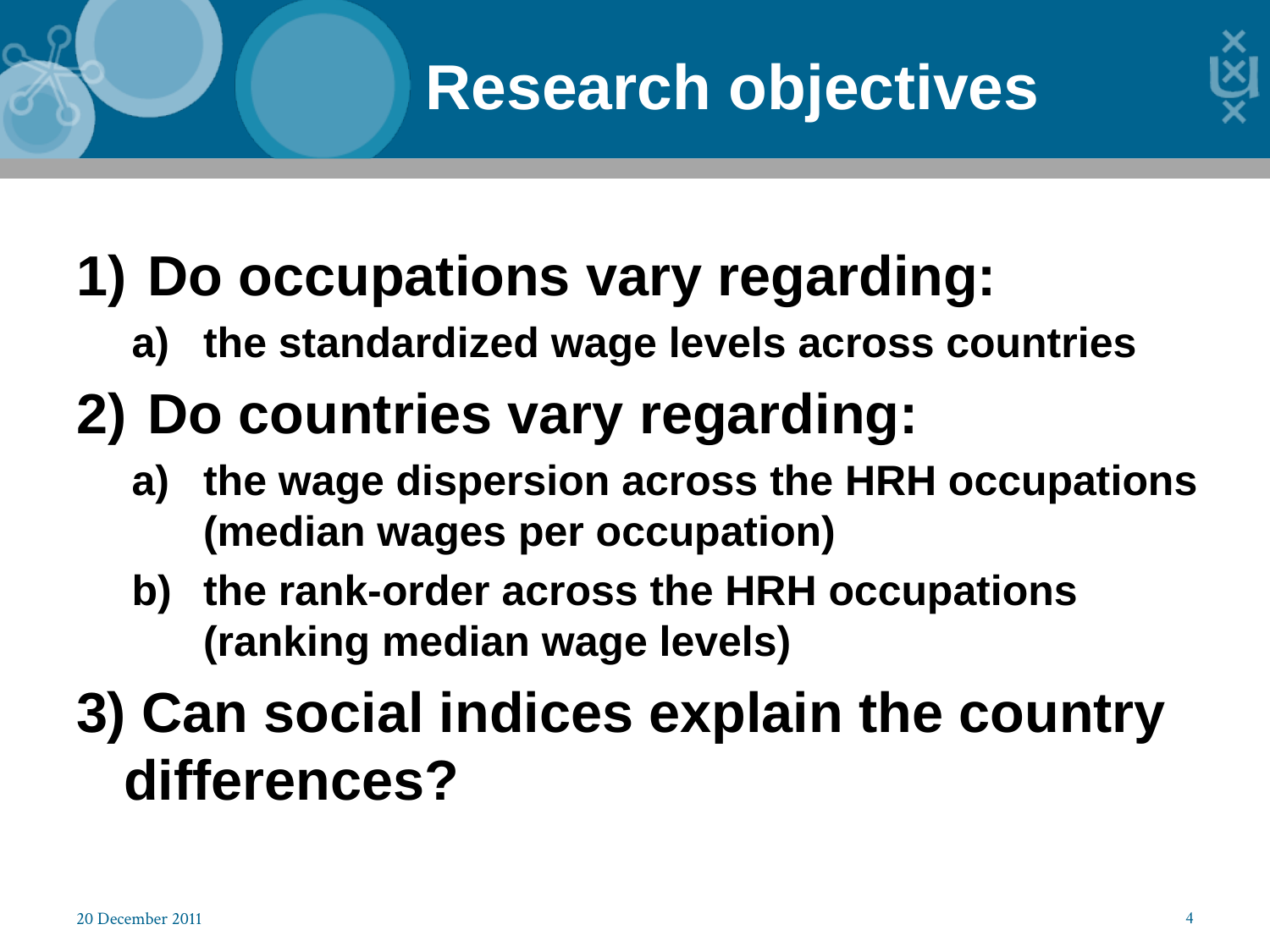

Research objectives
Do occupations vary regarding:
the standardized wage levels across countries
Do countries vary regarding:
the wage dispersion across the HRH occupations
(median wages per occupation)
the rank-order across the HRH occupations
(ranking median wage levels)
3) Can social indices explain the country differences?
20 December 2011
4